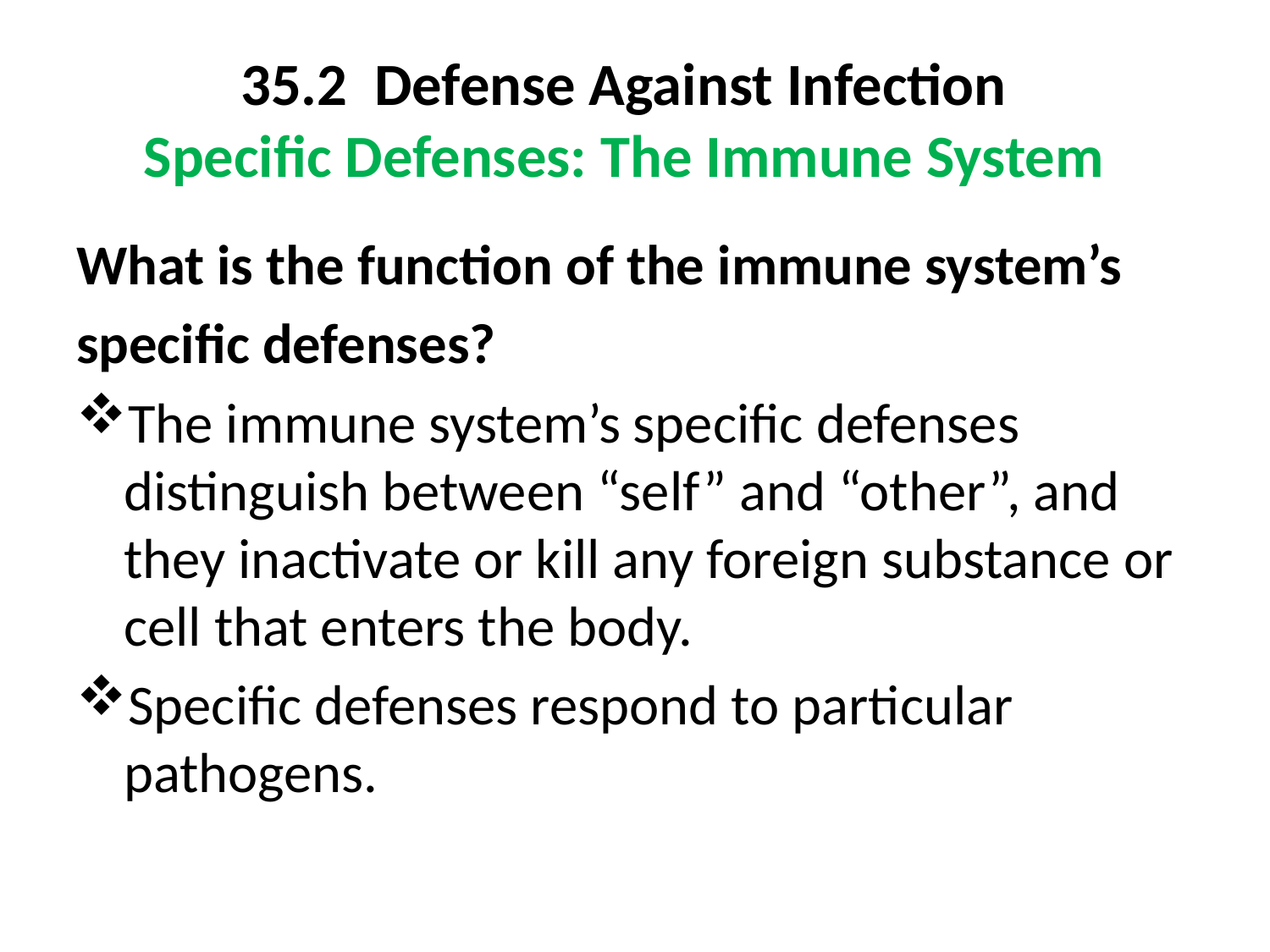

# 35.2  Defense Against Infection Specific Defenses: The Immune System
What is the function of the immune system’s
specific defenses?
The immune system’s specific defenses distinguish between “self” and “other”, and they inactivate or kill any foreign substance or cell that enters the body.
Specific defenses respond to particular pathogens.